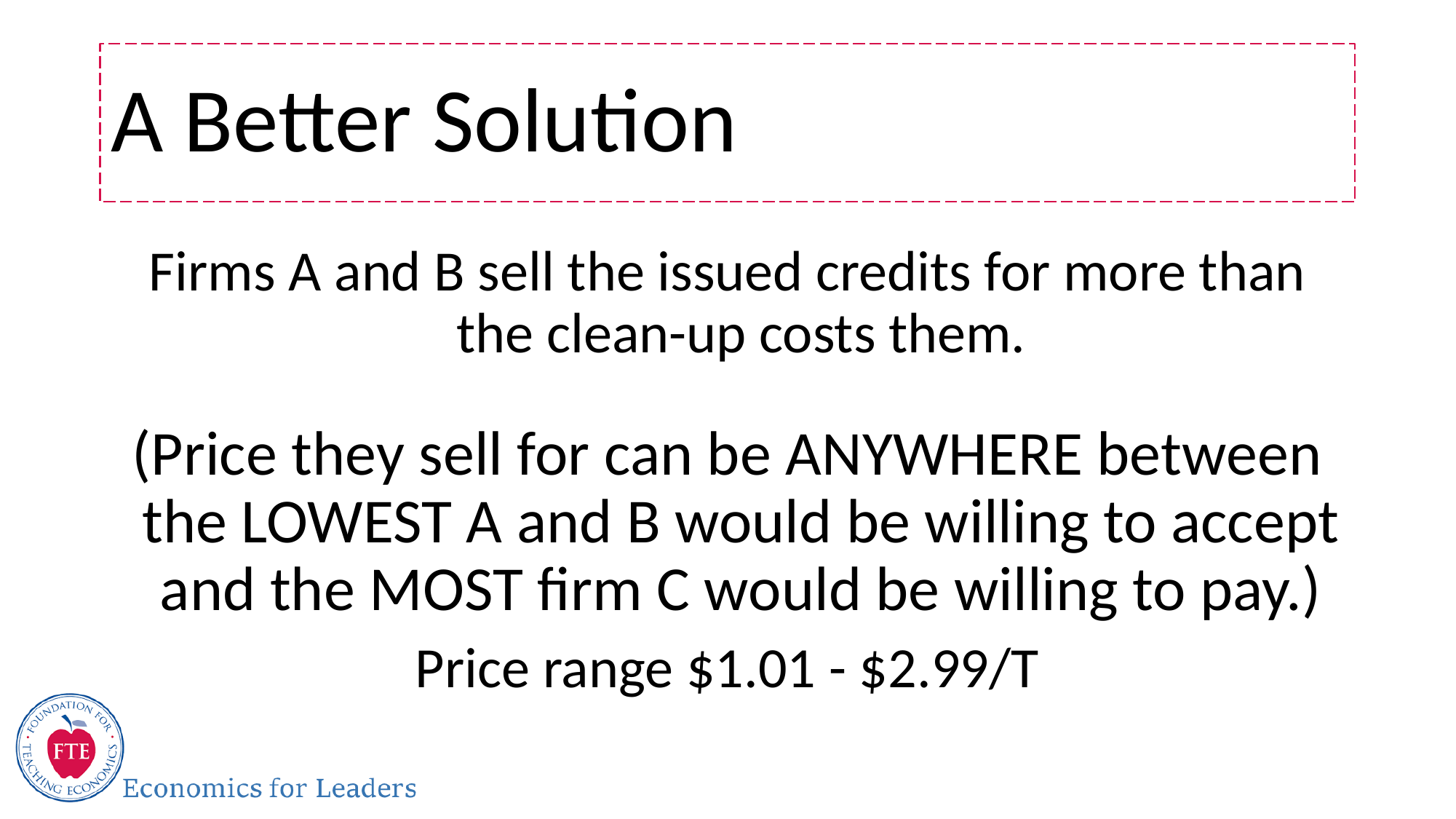

# A Better Solution
Firms A and B sell the issued credits for more than the clean-up costs them.

(Price they sell for can be ANYWHERE between the LOWEST A and B would be willing to accept and the MOST firm C would be willing to pay.)
Price range $1.01 - $2.99/T